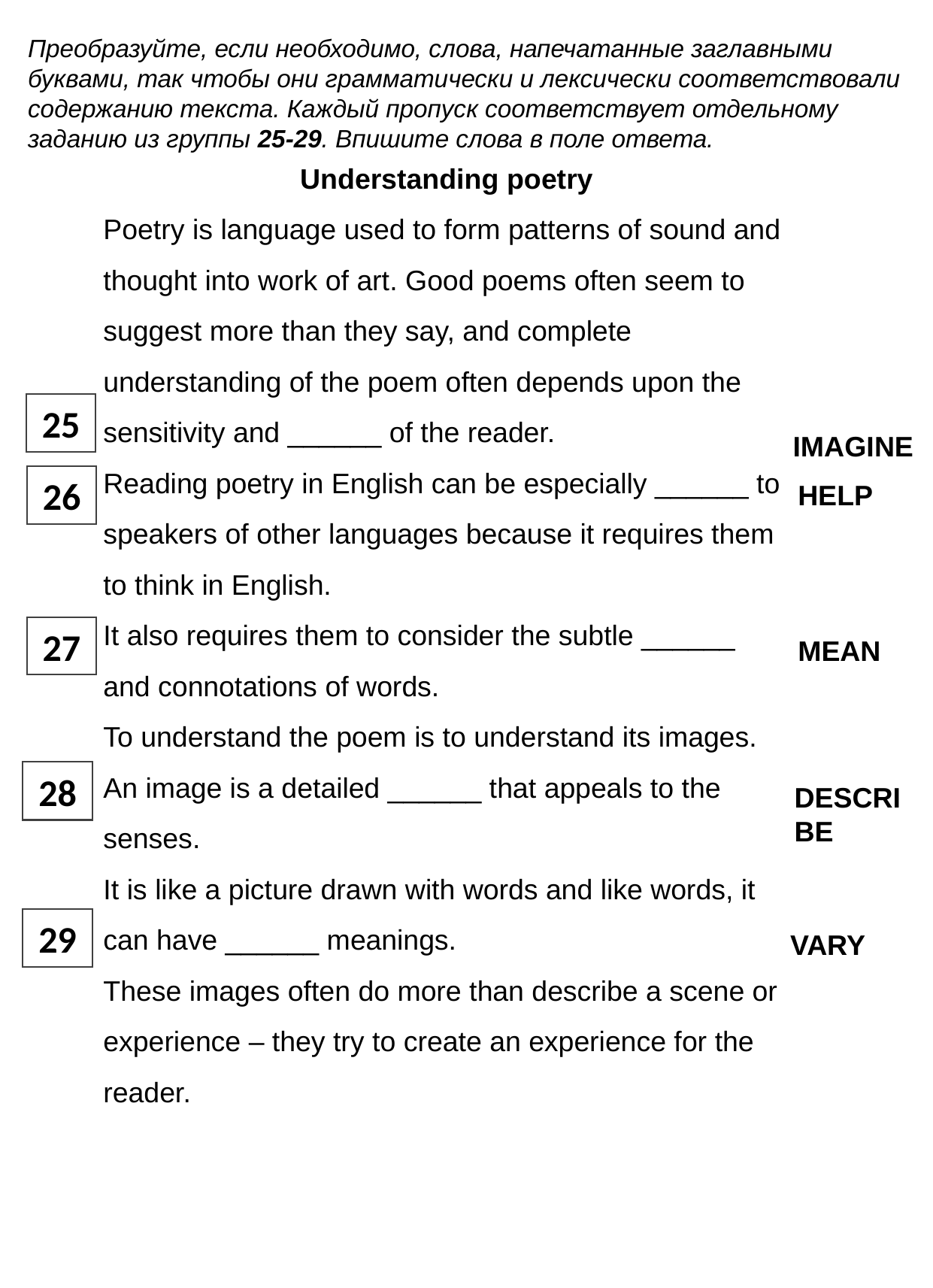

Преобразуйте, если необходимо, слова, напечатанные заглавными буквами, так чтобы они грамматически и лексически соответствовали содержанию текста. Каждый пропуск соответствует отдельному заданию из группы 25-29. Впишите слова в поле ответа.

Understanding poetry
Poetry is language used to form patterns of sound and thought into work of art. Good poems often seem to suggest more than they say, and complete understanding of the poem often depends upon the sensitivity and ______ of the reader.
Reading poetry in English can be especially ______ to speakers of other languages because it requires them to think in English.
It also requires them to consider the subtle ______ and connotations of words.
To understand the poem is to understand its images. An image is a detailed ______ that appeals to the senses.
It is like a picture drawn with words and like words, it can have ______ meanings.
These images often do more than describe a scene or experience – they try to create an experience for the reader.

25
IMAGINE
26
HELP
27
MEAN
28
DESCRIBE
29
VARY